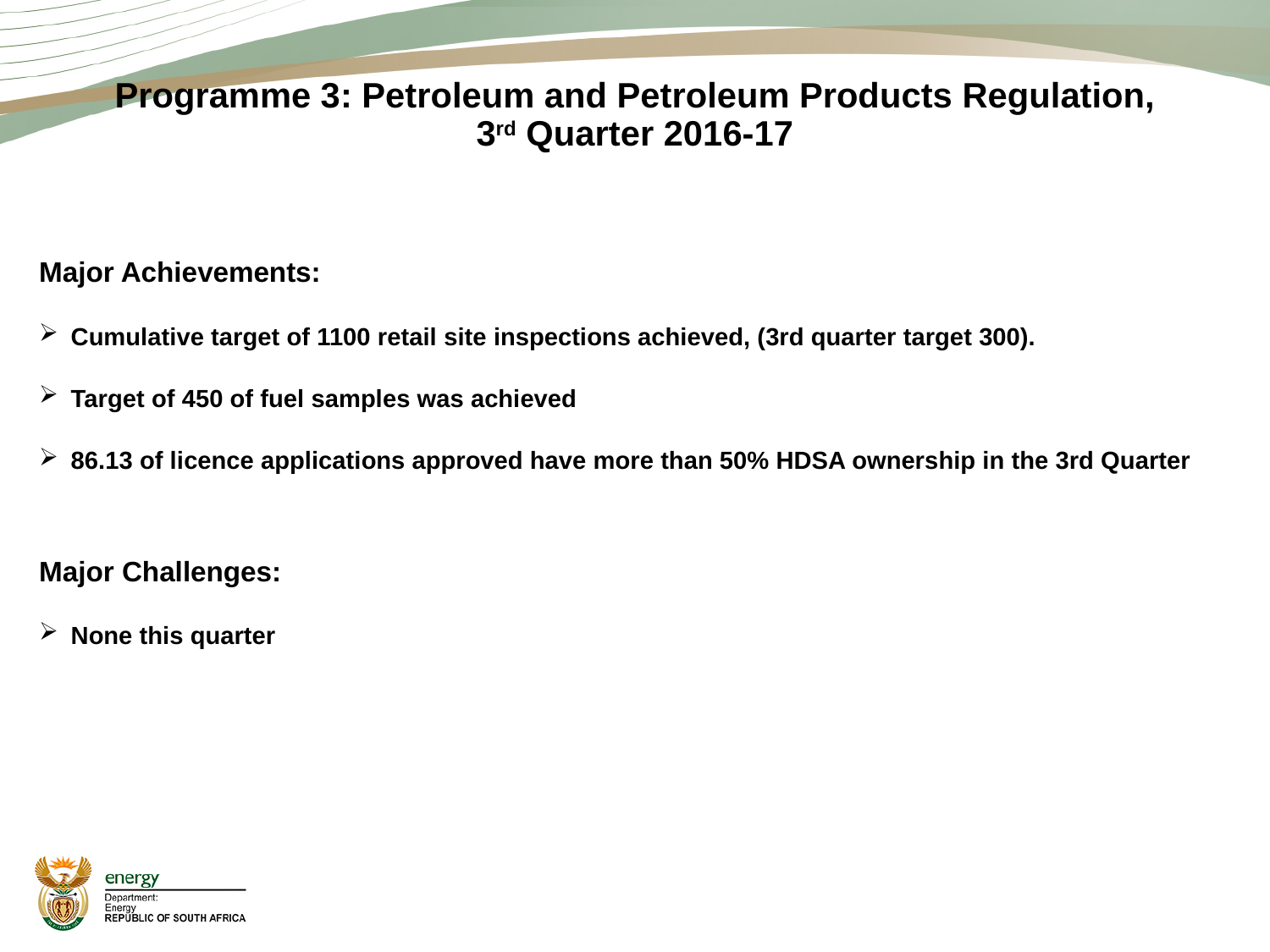

# Programme 3: Petroleum and Petroleum Products Regulation, 3rd Quarter 2016-17

Major Achievements:
Cumulative target of 1100 retail site inspections achieved, (3rd quarter target 300).
Target of 450 of fuel samples was achieved
86.13 of licence applications approved have more than 50% HDSA ownership in the 3rd Quarter

Major Challenges:
None this quarter